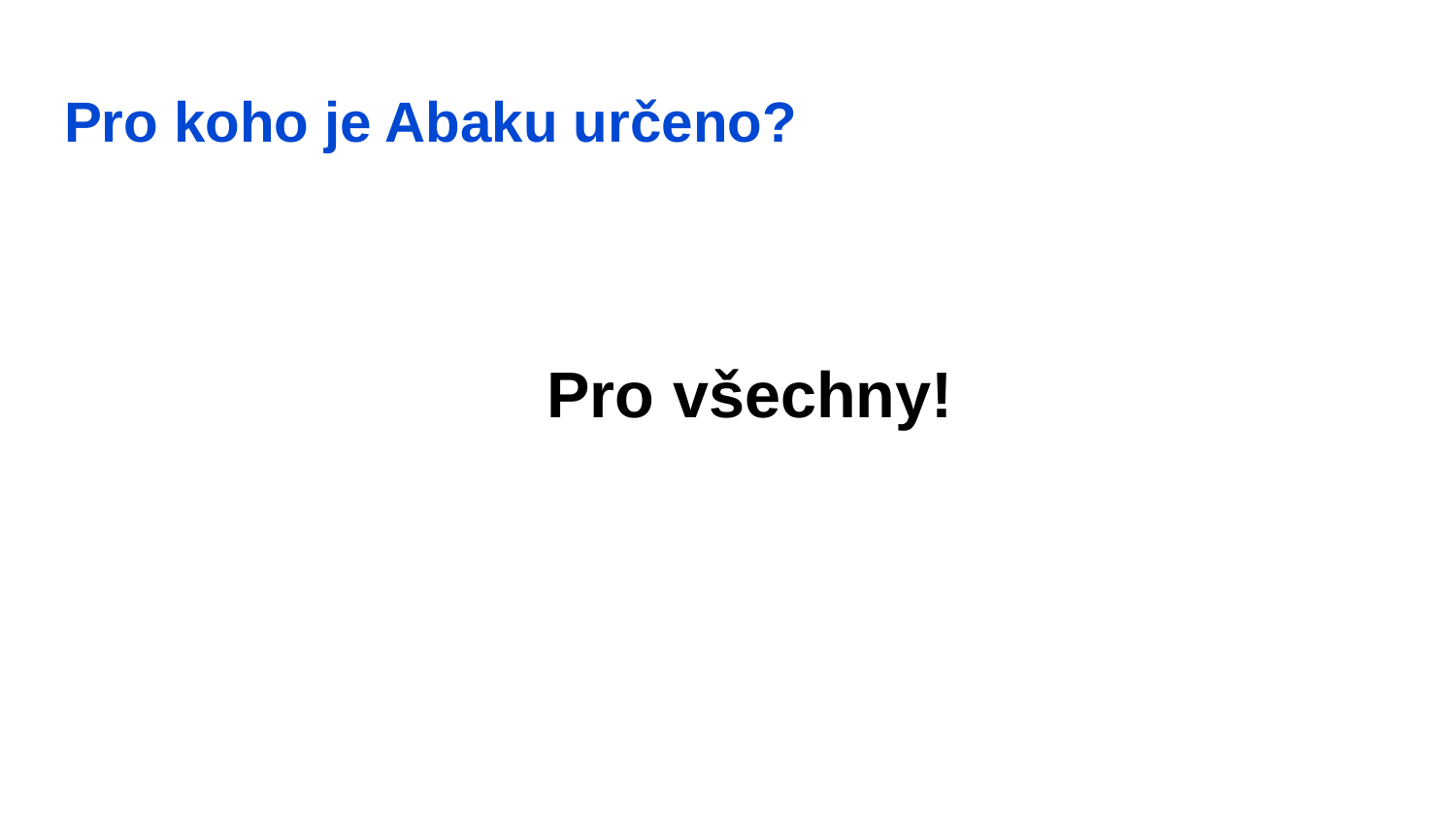

Pro koho je Abaku určeno?
Pro všechny!